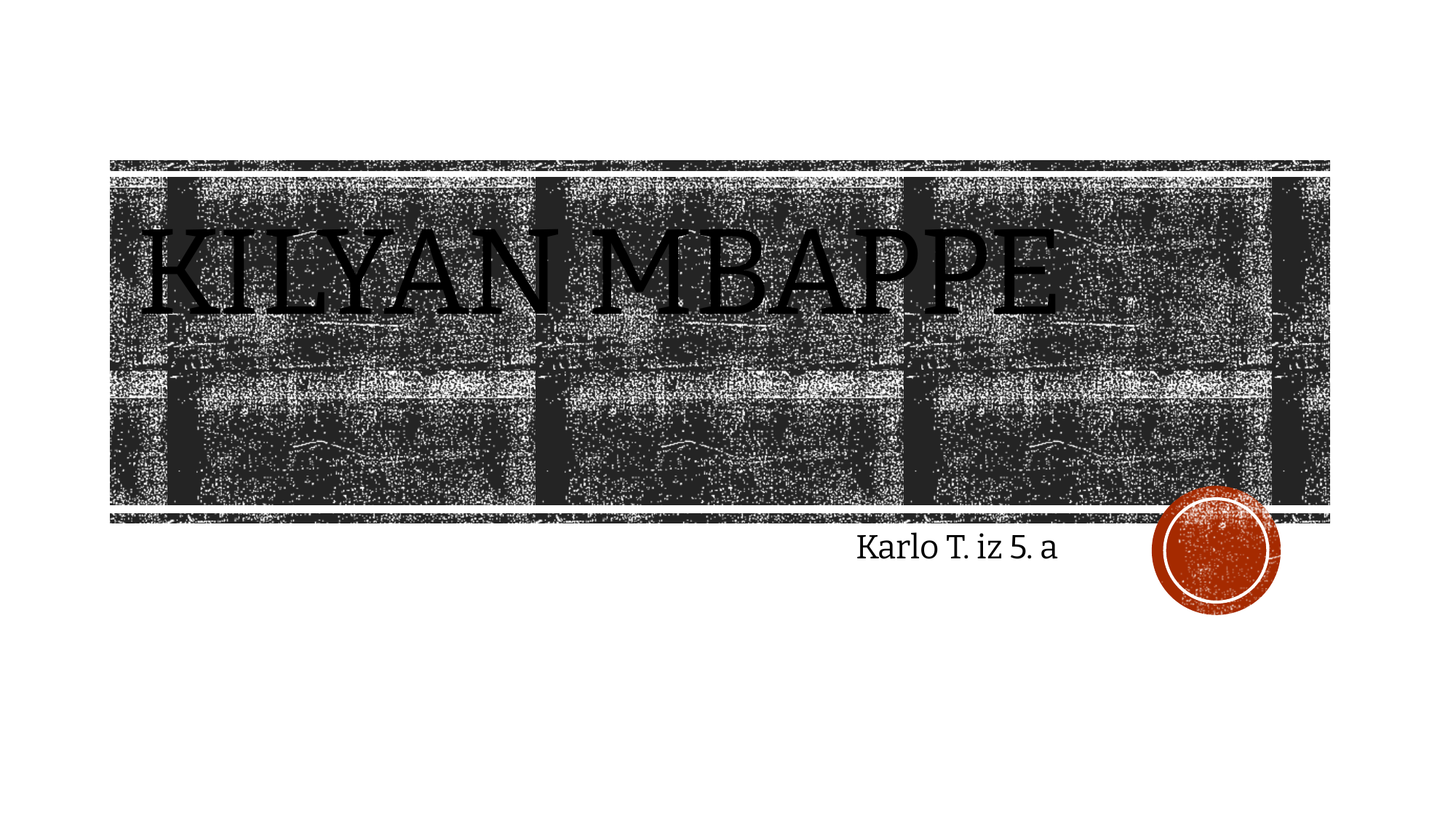

# Kilyan Mbappe
                                            Karlo T. iz 5. a